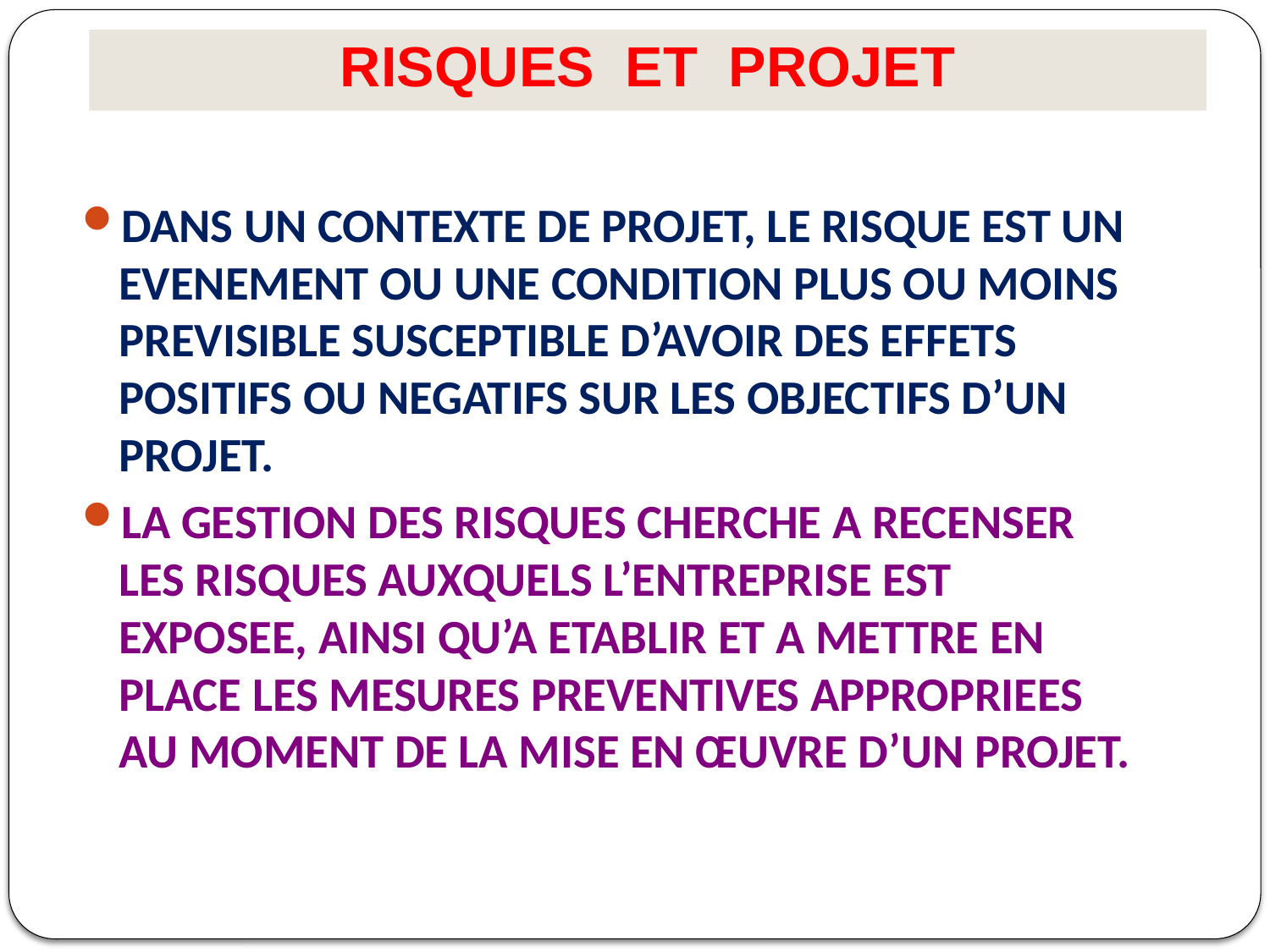

# RISQUES  ET  PROJET
DANS UN CONTEXTE DE PROJET, LE RISQUE EST UN EVENEMENT OU UNE CONDITION PLUS OU MOINS PREVISIBLE SUSCEPTIBLE D’AVOIR DES EFFETS POSITIFS OU NEGATIFS SUR LES OBJECTIFS D’UN PROJET.
LA GESTION DES RISQUES CHERCHE A RECENSER LES RISQUES AUXQUELS L’ENTREPRISE EST EXPOSEE, AINSI QU’A ETABLIR ET A METTRE EN PLACE LES MESURES PREVENTIVES APPROPRIEES AU MOMENT DE LA MISE EN ŒUVRE D’UN PROJET.